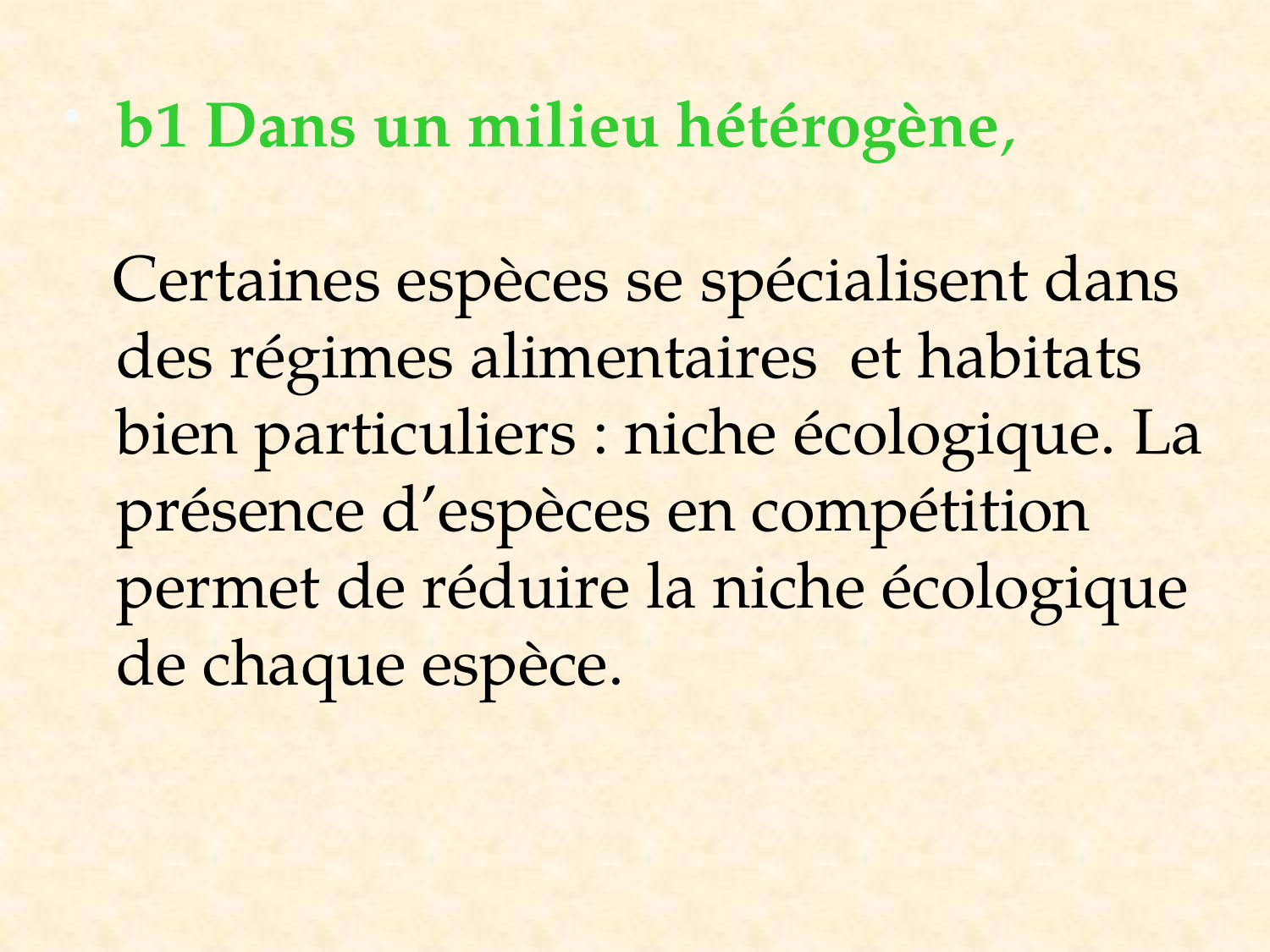

b1 Dans un milieu hétérogène,

   Certaines espèces se spécialisent dans des régimes alimentaires  et habitats bien particuliers : niche écologique. La présence d’espèces en compétition permet de réduire la niche écologique de chaque espèce.